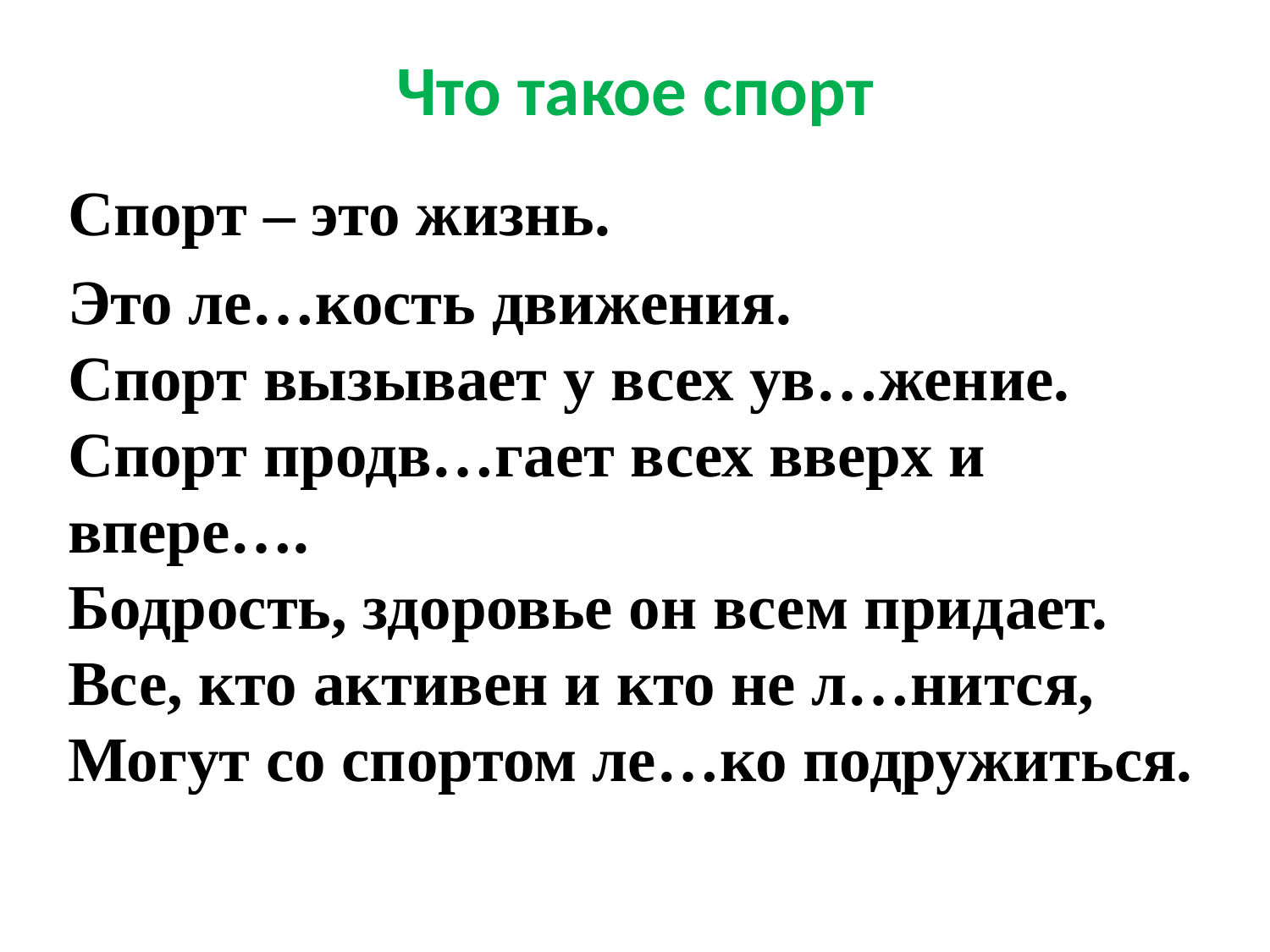

# Что такое спорт
Спорт – это жизнь.
Это ле…кость движения.
Спорт вызывает у всех ув…жение.
Спорт продв…гает всех вверх и впере….
Бодрость, здоровье он всем придает.
Все, кто активен и кто не л…нится,
Могут со спортом ле…ко подружиться.